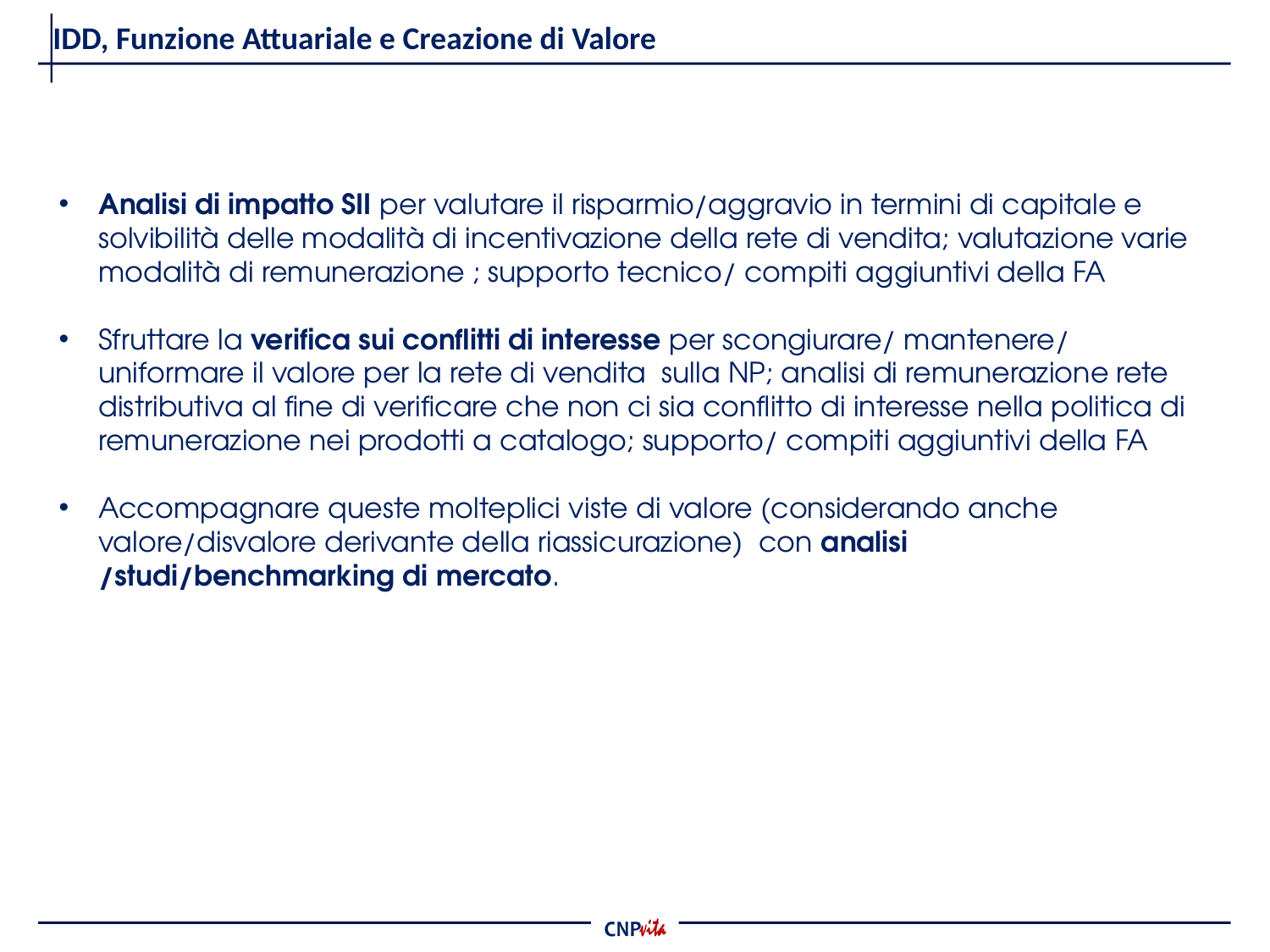

# IDD, Funzione Attuariale e Creazione di Valore

Analisi di impatto SII per valutare il risparmio/aggravio in termini di capitale e solvibilità delle modalità di incentivazione della rete di vendita; valutazione varie modalità di remunerazione ; supporto tecnico/ compiti aggiuntivi della FA

Sfruttare la verifica sui conflitti di interesse per scongiurare/ mantenere/ uniformare il valore per la rete di vendita  sulla NP; analisi di remunerazione rete distributiva al fine di verificare che non ci sia conflitto di interesse nella politica di remunerazione nei prodotti a catalogo; supporto/ compiti aggiuntivi della FA

Accompagnare queste molteplici viste di valore (considerando anche valore/disvalore derivante della riassicurazione)  con analisi /studi/benchmarking di mercato.